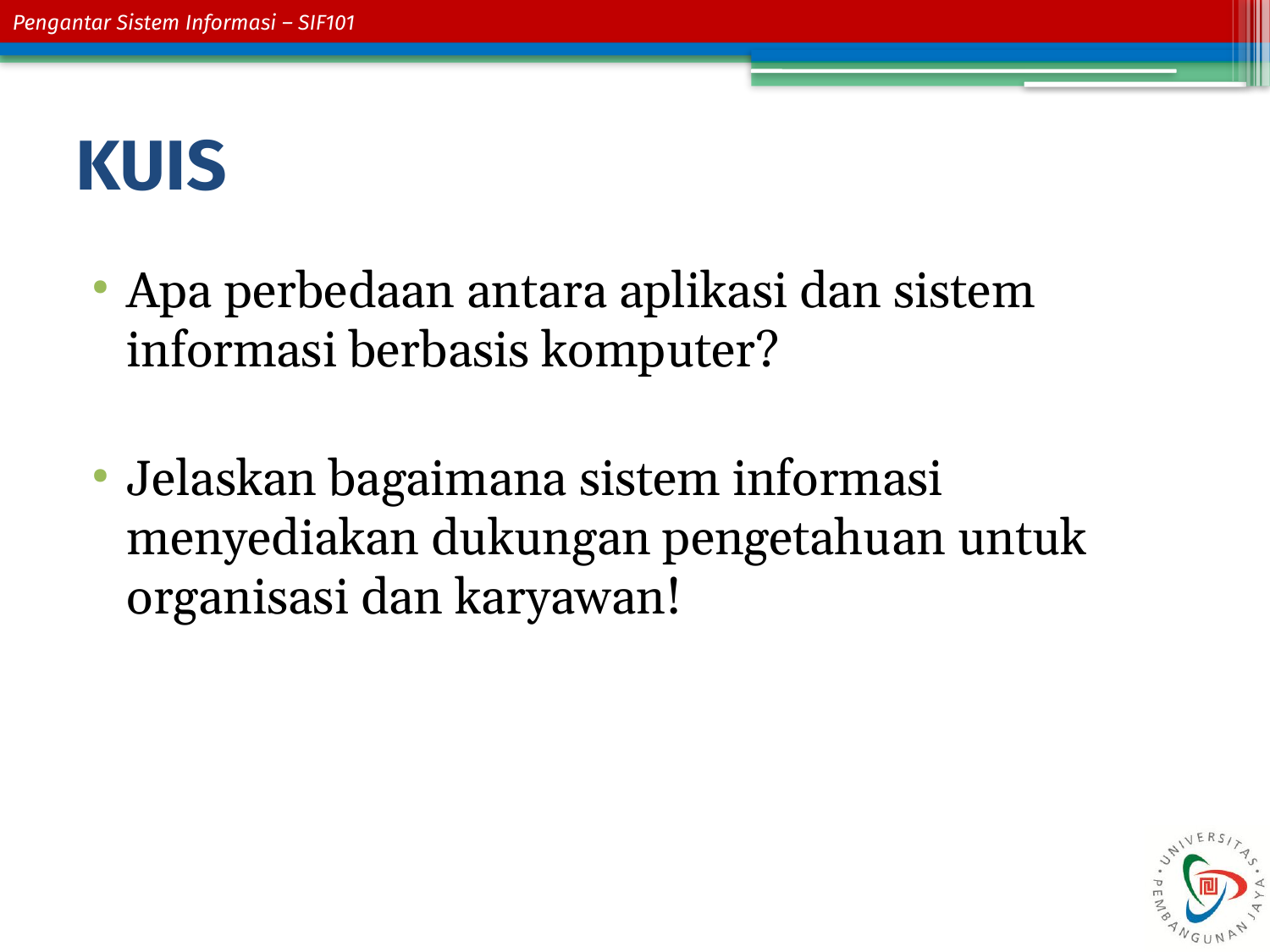

# KUIS
Apa perbedaan antara aplikasi dan sistem informasi berbasis komputer?

Jelaskan bagaimana sistem informasi menyediakan dukungan pengetahuan untuk organisasi dan karyawan!